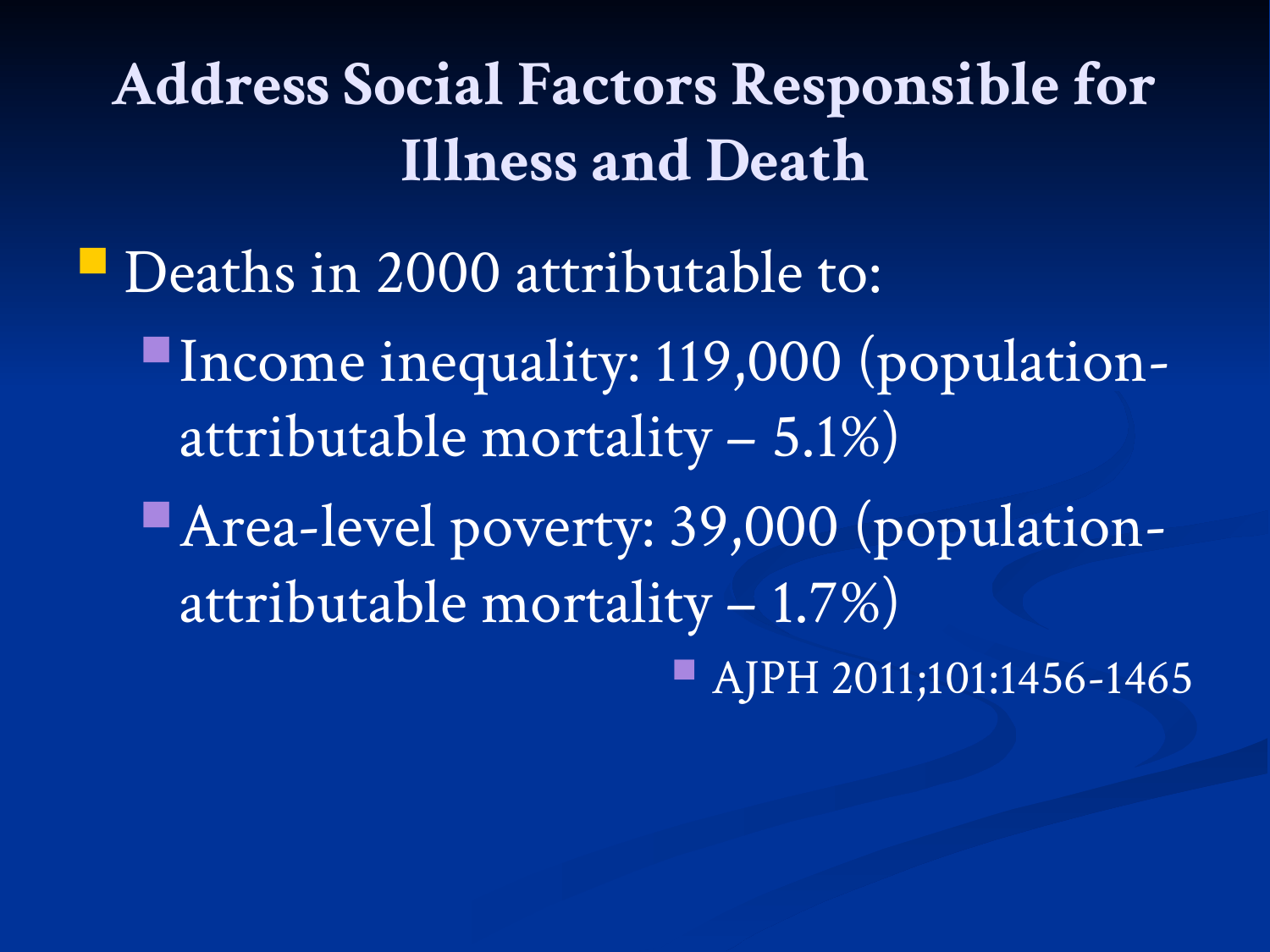

# Address Social Factors Responsible for Illness and Death
Deaths in 2000 attributable to:
Income inequality: 119,000 (population-attributable mortality – 5.1%)
Area-level poverty: 39,000 (population-attributable mortality – 1.7%)
AJPH 2011;101:1456-1465